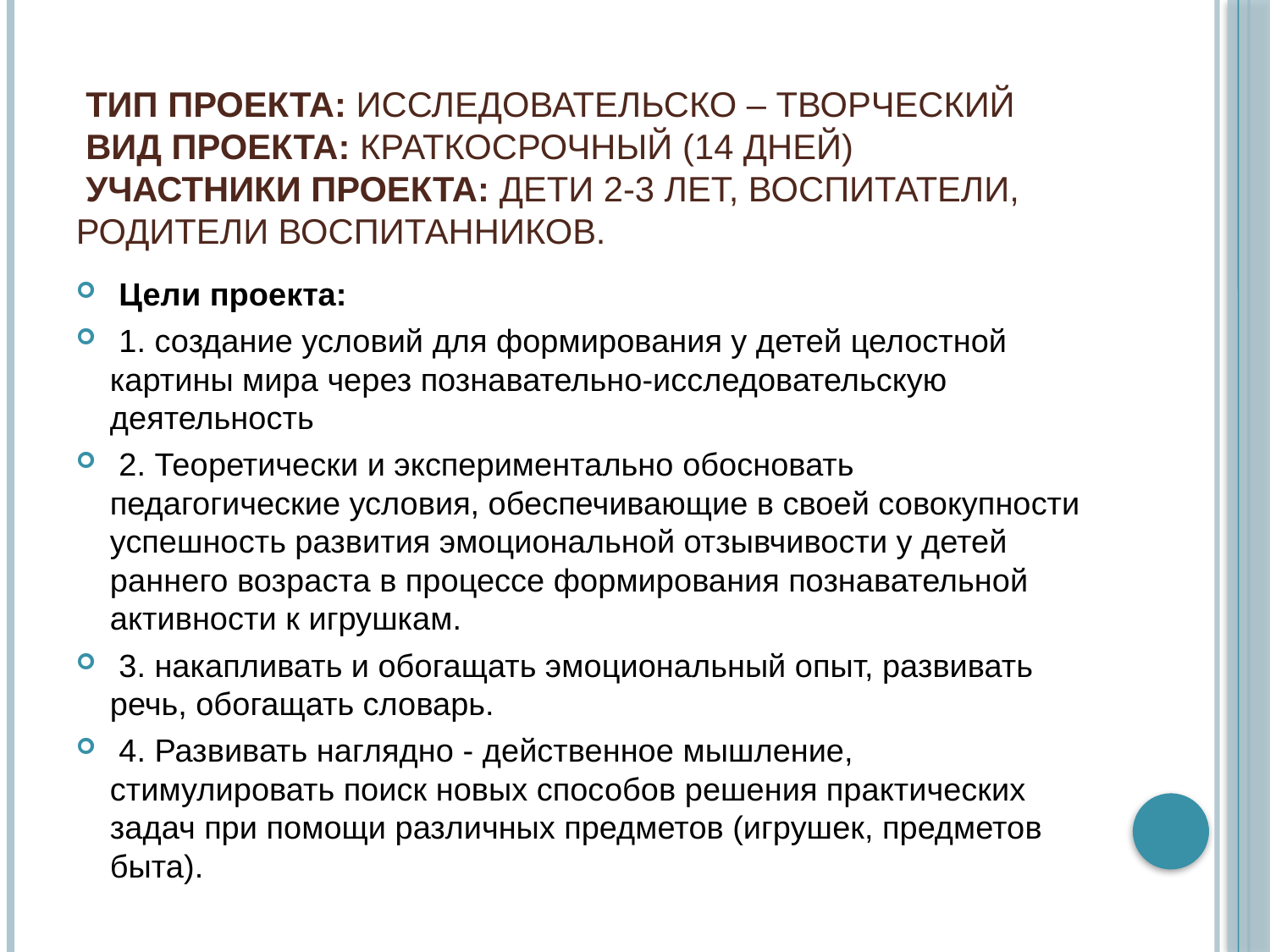

# Тип проекта: исследовательско – творческий  Вид проекта: краткосрочный (14 дней)  Участники проекта: дети 2-3 лет, воспитатели, родители воспитанников.
 Цели проекта:
 1. создание условий для формирования у детей целостной картины мира через познавательно-исследовательскую деятельность
 2. Теоретически и экспериментально обосновать педагогические условия, обеспечивающие в своей совокупности успешность развития эмоциональной отзывчивости у детей раннего возраста в процессе формирования познавательной активности к игрушкам.
 3. накапливать и обогащать эмоциональный опыт, развивать речь, обогащать словарь.
 4. Развивать наглядно - действенное мышление, стимулировать поиск новых способов решения практических задач при помощи различных предметов (игрушек, предметов быта).